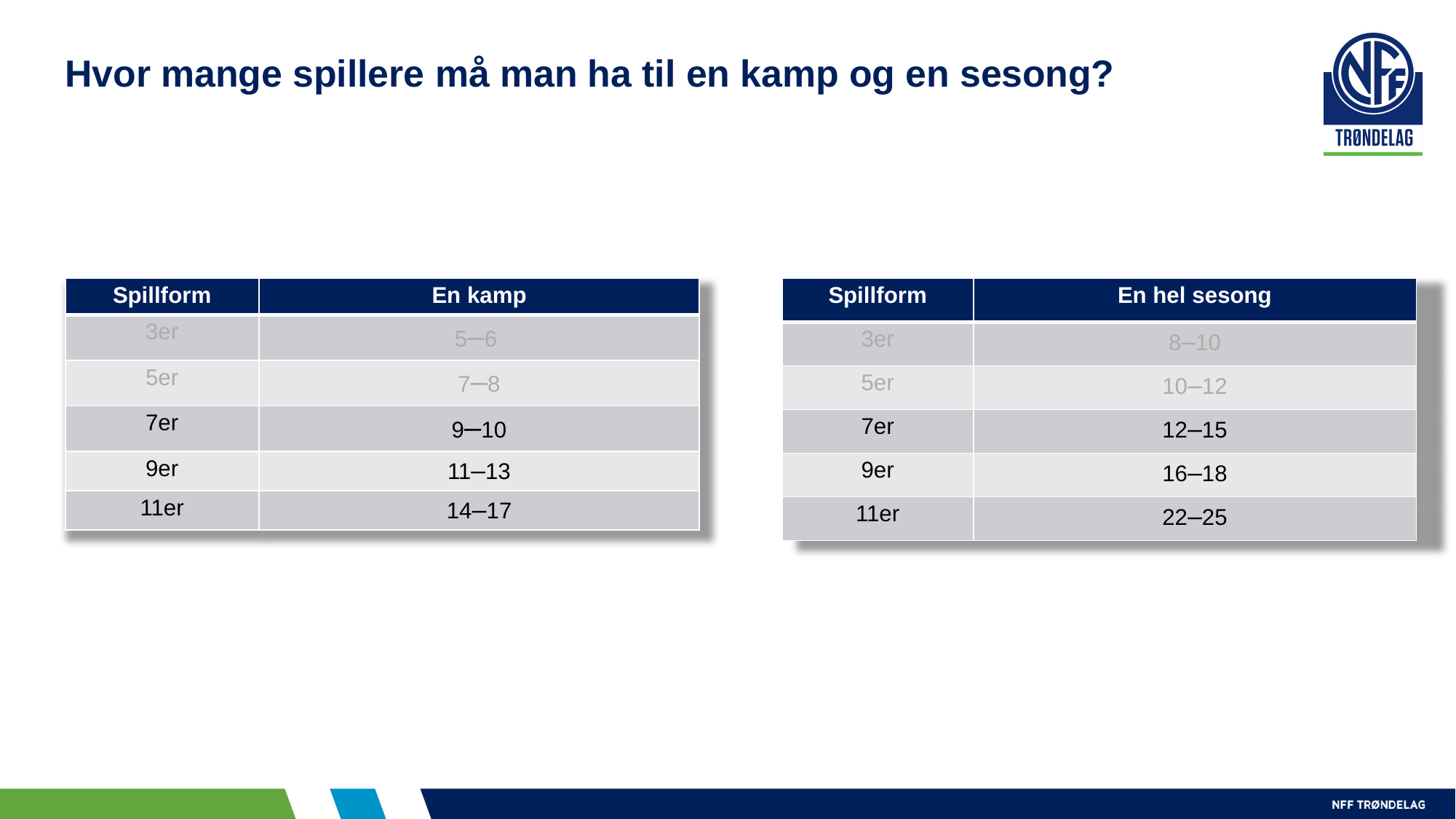

# Hvor mange spillere må man ha til en kamp og en sesong?
| Spillform | En kamp |
| --- | --- |
| 3er | 5–6 |
| 5er | 7–8 |
| 7er | 9–10 |
| 9er | 11–13 |
| 11er | 14–17 |
| Spillform | En hel sesong |
| --- | --- |
| 3er | 8–10 |
| 5er | 10–12 |
| 7er | 12–15 |
| 9er | 16–18 |
| 11er | 22–25 |